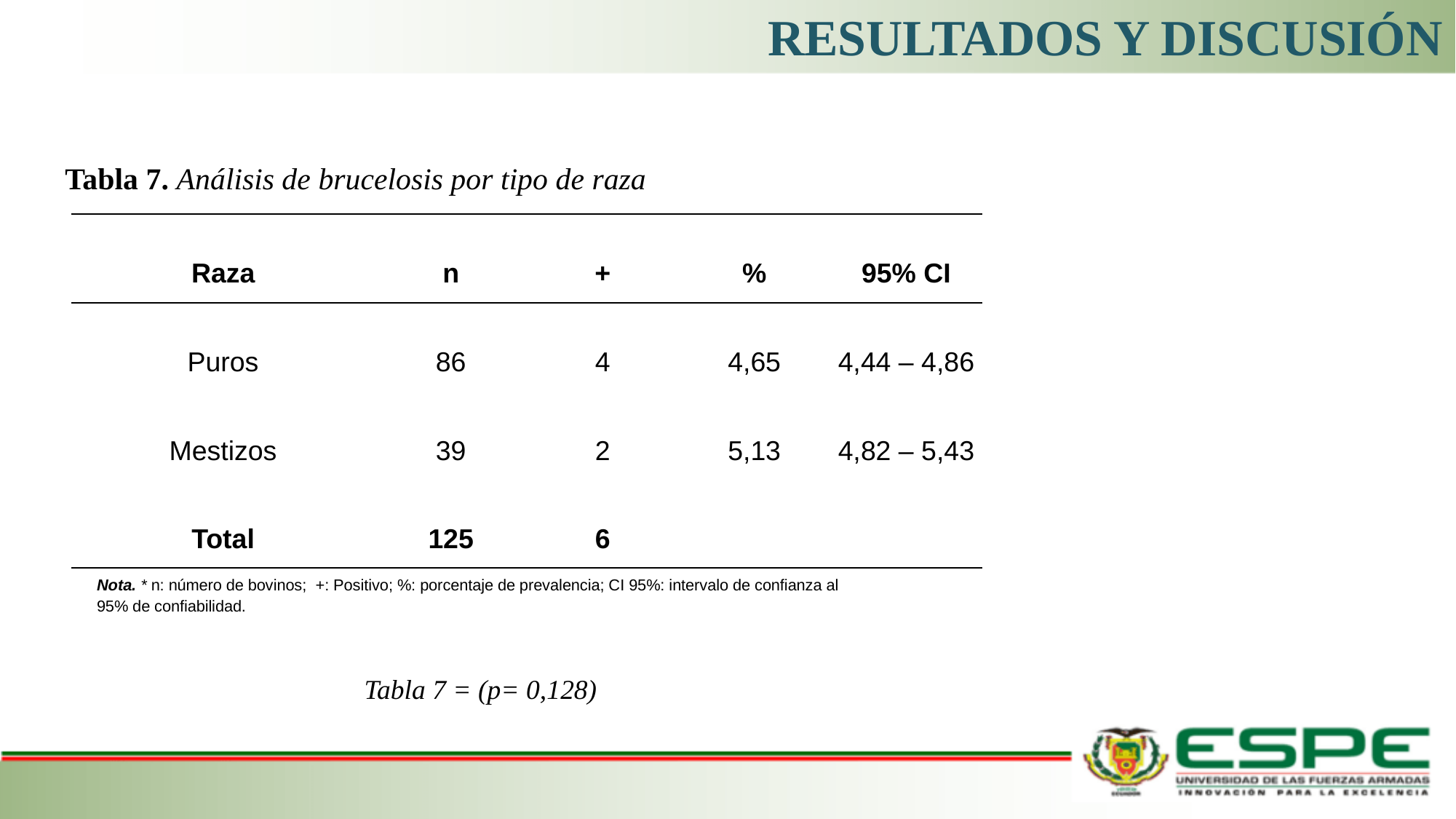

RESULTADOS Y DISCUSIÓN
Tabla 7. Análisis de brucelosis por tipo de raza
| Raza | n | + | % | 95% CI |
| --- | --- | --- | --- | --- |
| Puros | 86 | 4 | 4,65 | 4,44 – 4,86 |
| Mestizos | 39 | 2 | 5,13 | 4,82 – 5,43 |
| Total | 125 | 6 |  |  |
Nota. * n: número de bovinos;  +: Positivo; %: porcentaje de prevalencia; CI 95%: intervalo de confianza al 95% de confiabilidad.
Tabla 7 = (p= 0,128)